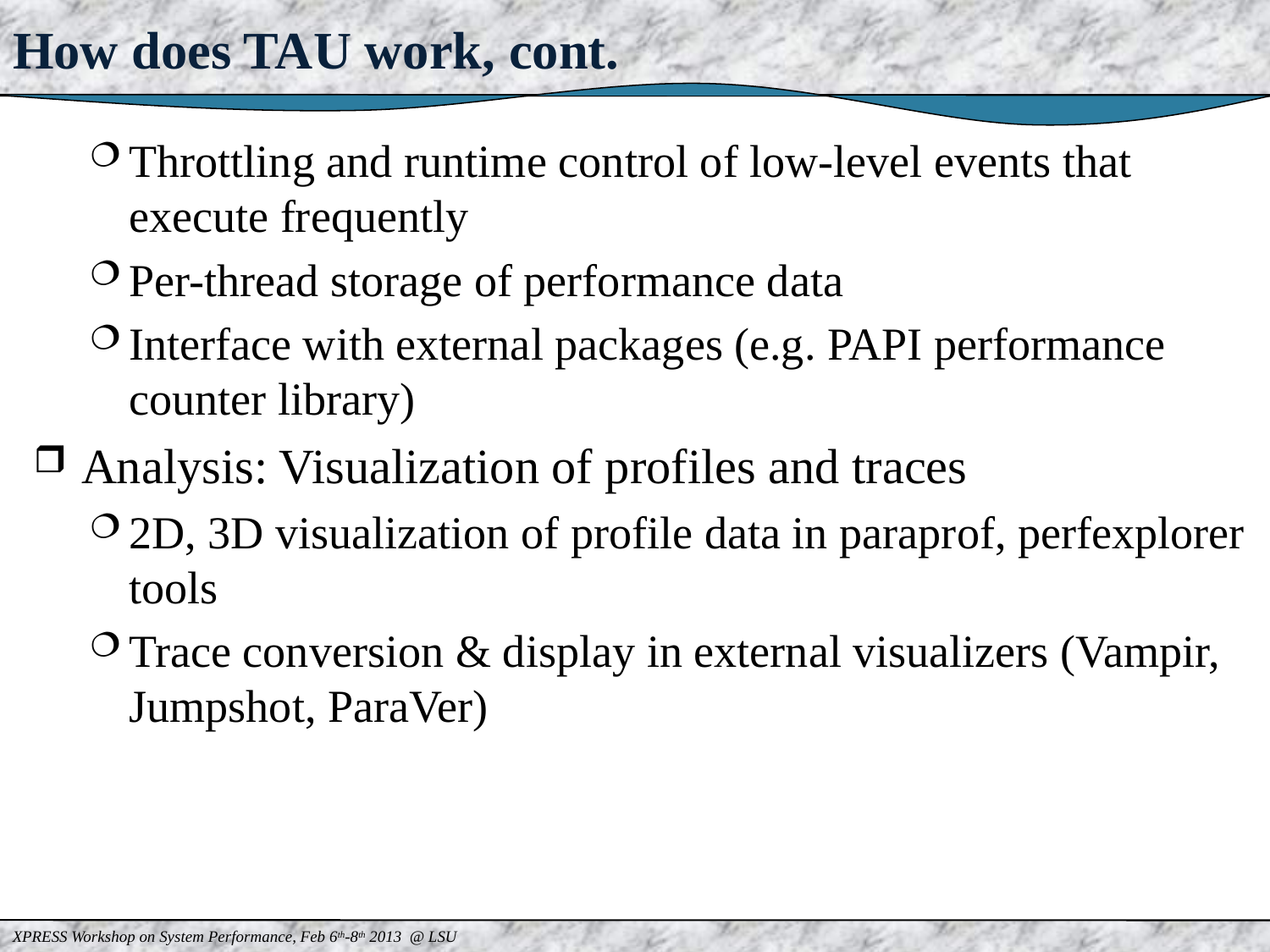

# How does TAU work, cont.
Throttling and runtime control of low-level events that execute frequently
Per-thread storage of performance data
Interface with external packages (e.g. PAPI performance counter library)
Analysis: Visualization of profiles and traces
2D, 3D visualization of profile data in paraprof, perfexplorer tools
Trace conversion & display in external visualizers (Vampir, Jumpshot, ParaVer)